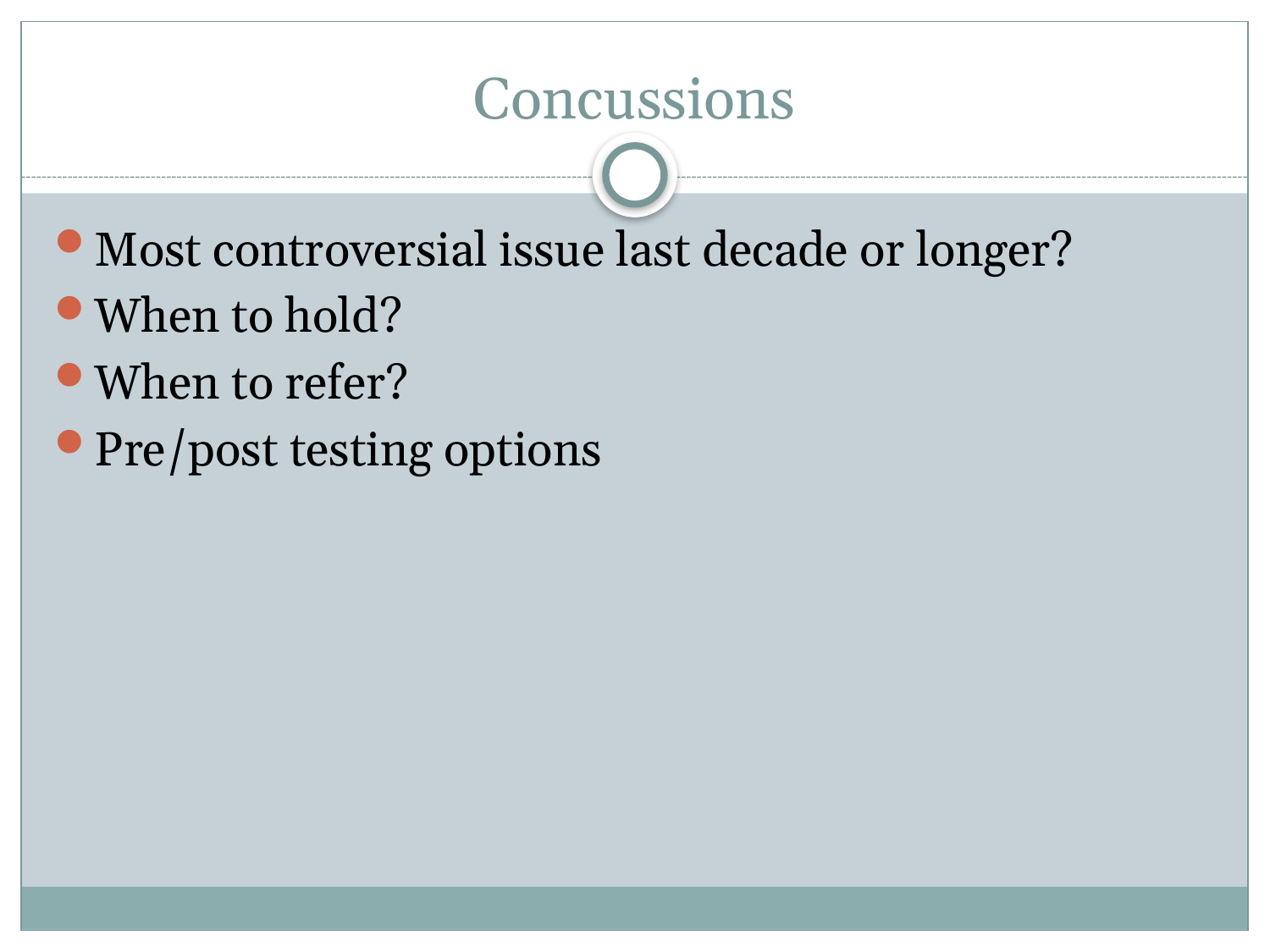

# Concussions
Most controversial issue last decade or longer?
When to hold?
When to refer?
Pre/post testing options